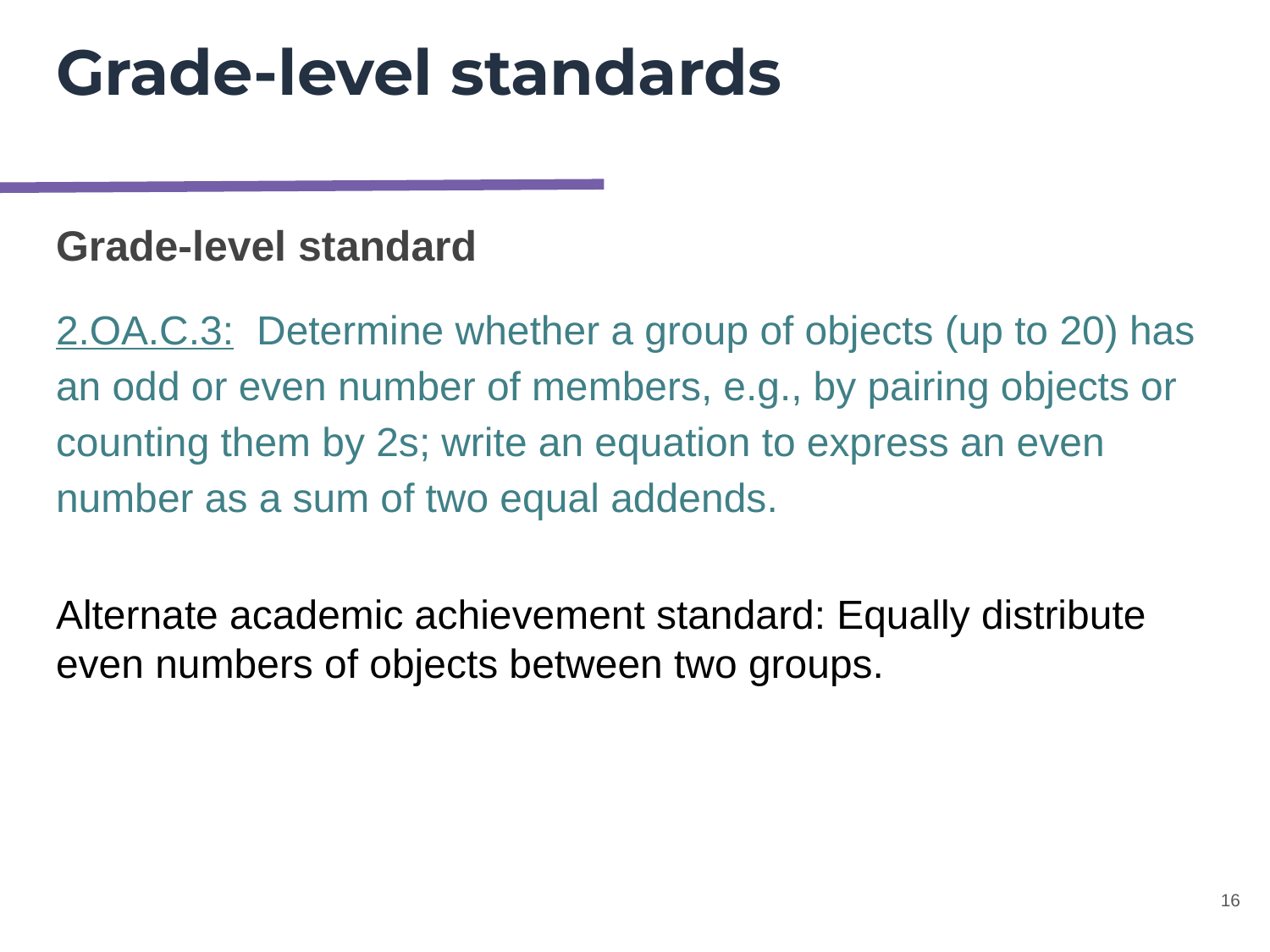

# Grade-level standards
Grade-level standard
2.OA.C.3:  Determine whether a group of objects (up to 20) has an odd or even number of members, e.g., by pairing objects or counting them by 2s; write an equation to express an even number as a sum of two equal addends.

Alternate academic achievement standard: Equally distribute even numbers of objects between two groups.
16